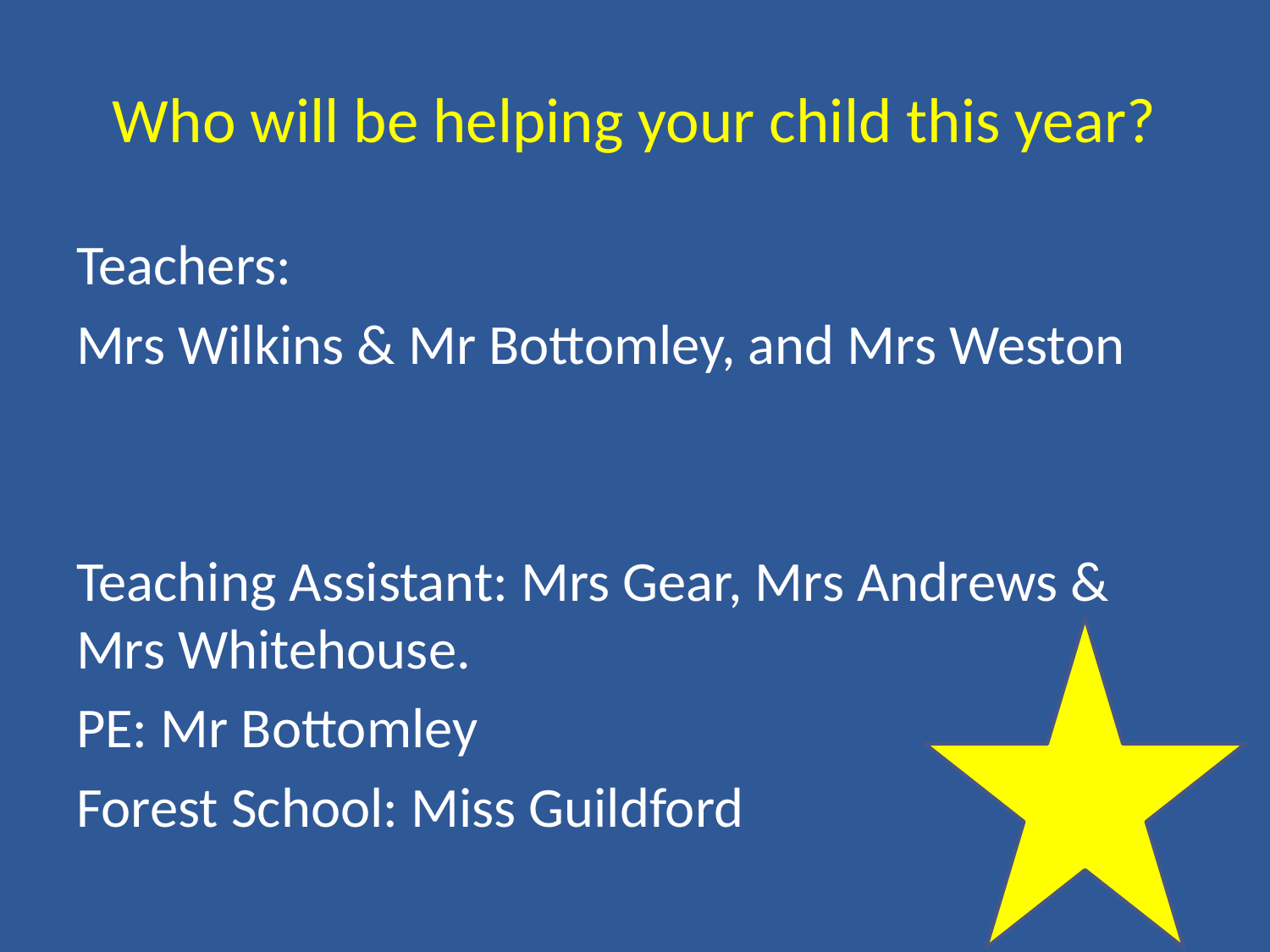

# Who will be helping your child this year?
Teachers:
Mrs Wilkins & Mr Bottomley, and Mrs Weston

Teaching Assistant: Mrs Gear, Mrs Andrews & Mrs Whitehouse.
PE: Mr Bottomley
Forest School: Miss Guildford